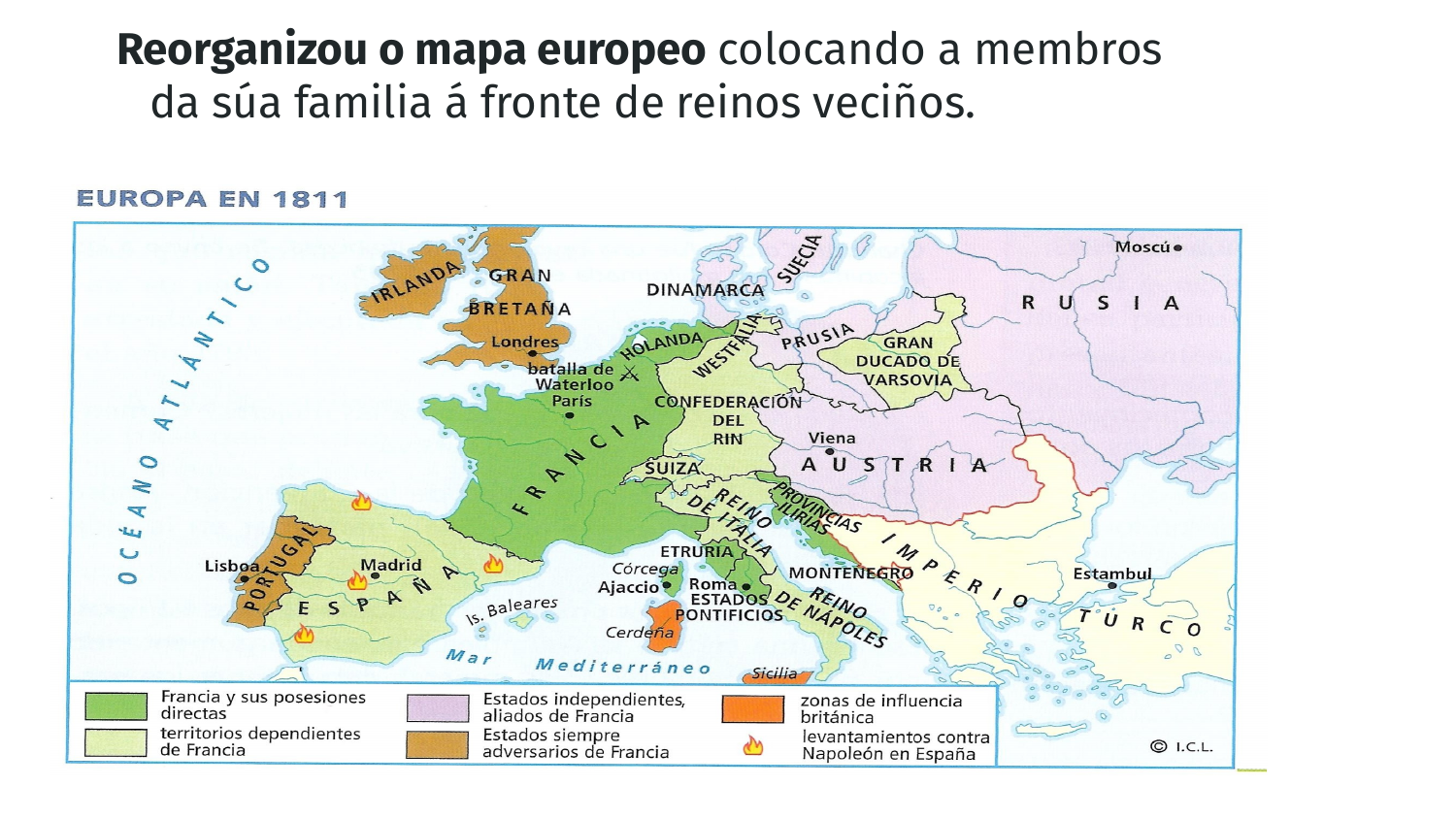

# Reorganizou o mapa europeo colocando a membros da súa familia á fronte de reinos veciños.